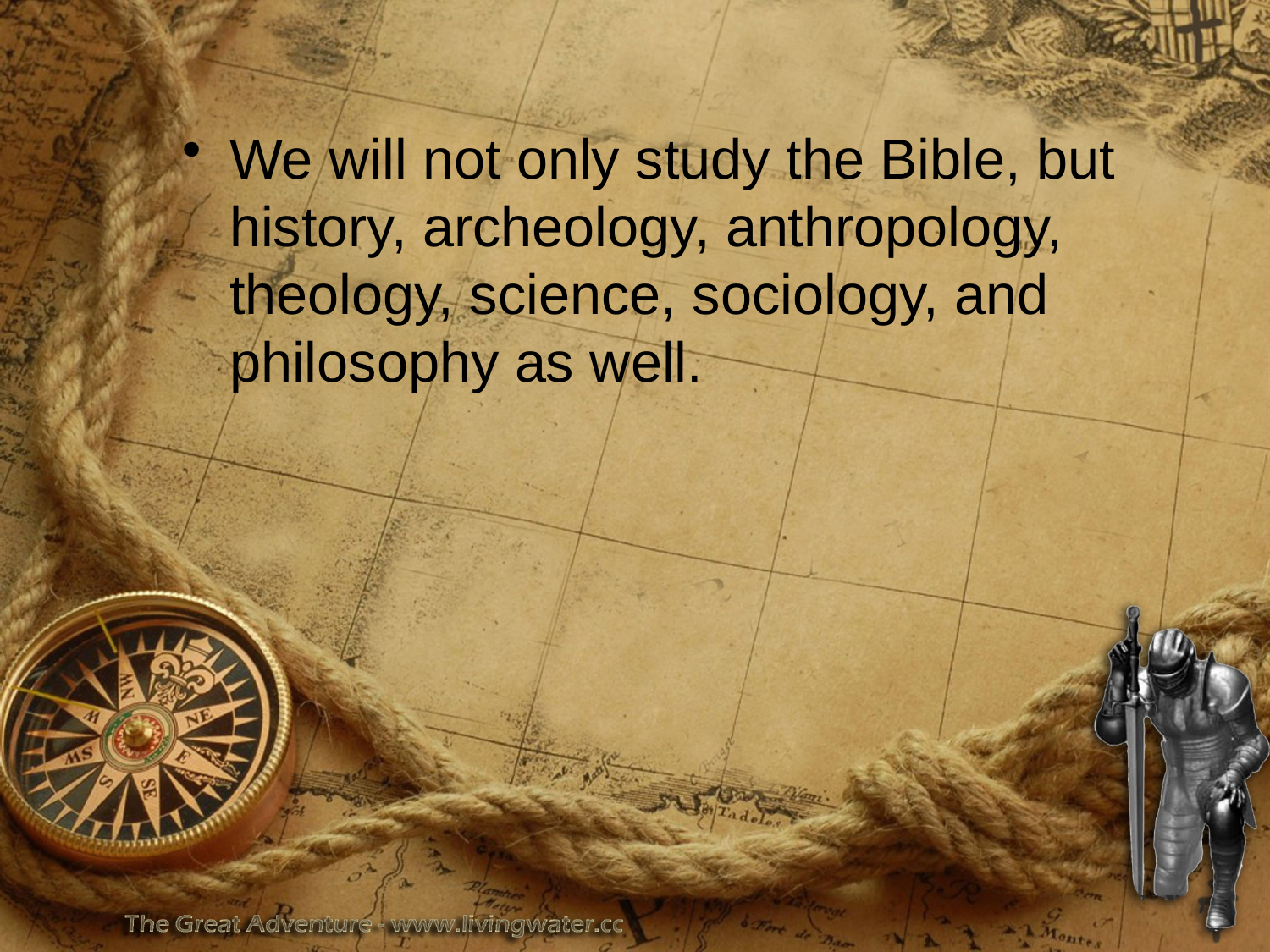

#
We will not only study the Bible, but history, archeology, anthropology, theology, science, sociology, and philosophy as well.